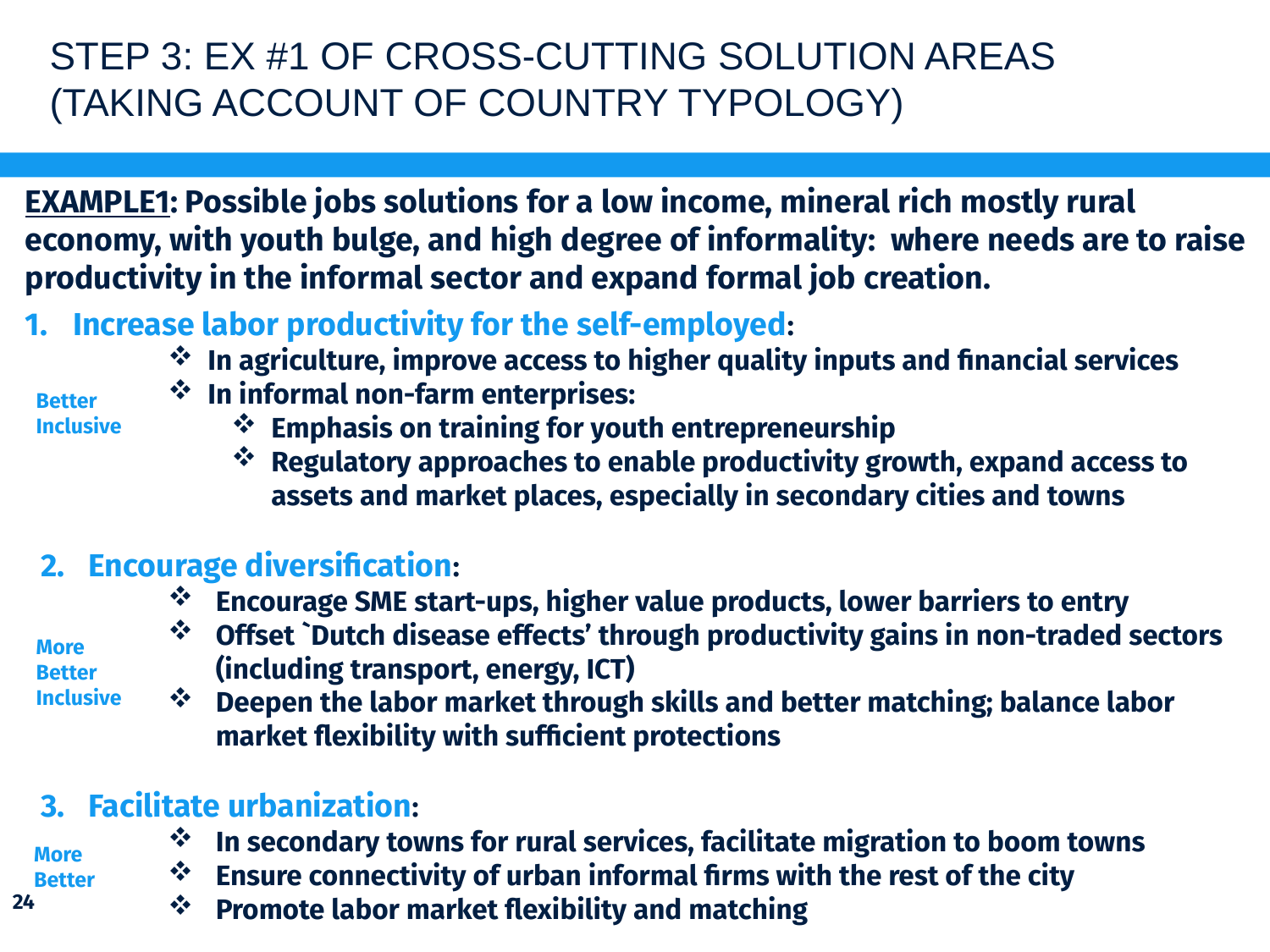

# Step 3: ex #1 of cross-cutting solution areas (taking account of country typology)
EXAMPLE1: Possible jobs solutions for a low income, mineral rich mostly rural economy, with youth bulge, and high degree of informality:  where needs are to raise productivity in the informal sector and expand formal job creation.

Increase labor productivity for the self-employed:
In agriculture, improve access to higher quality inputs and financial services
In informal non-farm enterprises:
Emphasis on training for youth entrepreneurship
Regulatory approaches to enable productivity growth, expand access to assets and market places, especially in secondary cities and towns

Encourage diversification:
Encourage SME start-ups, higher value products, lower barriers to entry
Offset `Dutch disease effects’ through productivity gains in non-traded sectors (including transport, energy, ICT)
Deepen the labor market through skills and better matching; balance labor market flexibility with sufficient protections

Facilitate urbanization:
In secondary towns for rural services, facilitate migration to boom towns
Ensure connectivity of urban informal firms with the rest of the city
Promote labor market flexibility and matching

Better
Inclusive
More
Better
Inclusive
More
Better
24